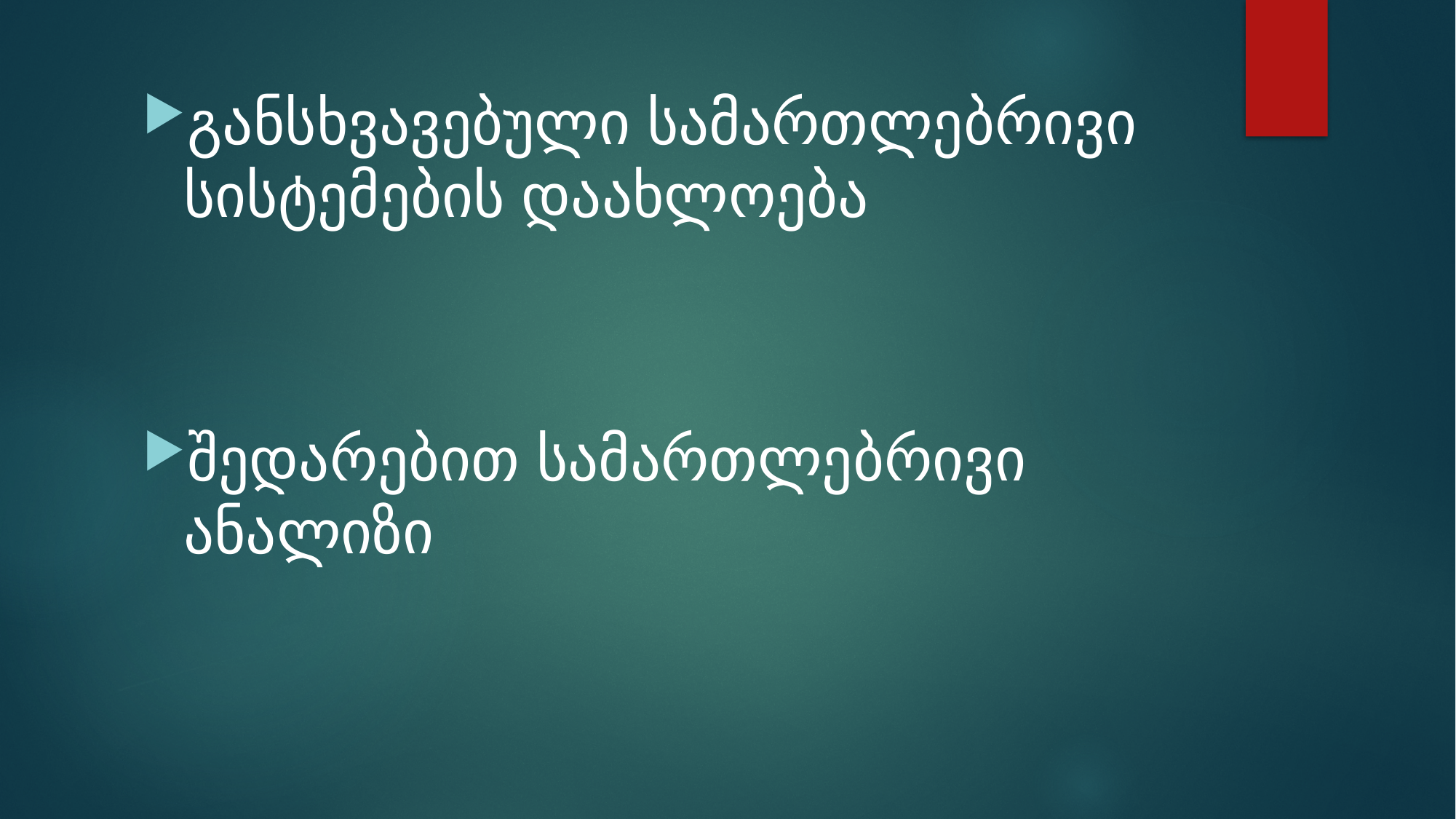

განსხვავებული სამართლებრივი სისტემების დაახლოება

შედარებით სამართლებრივი ანალიზი